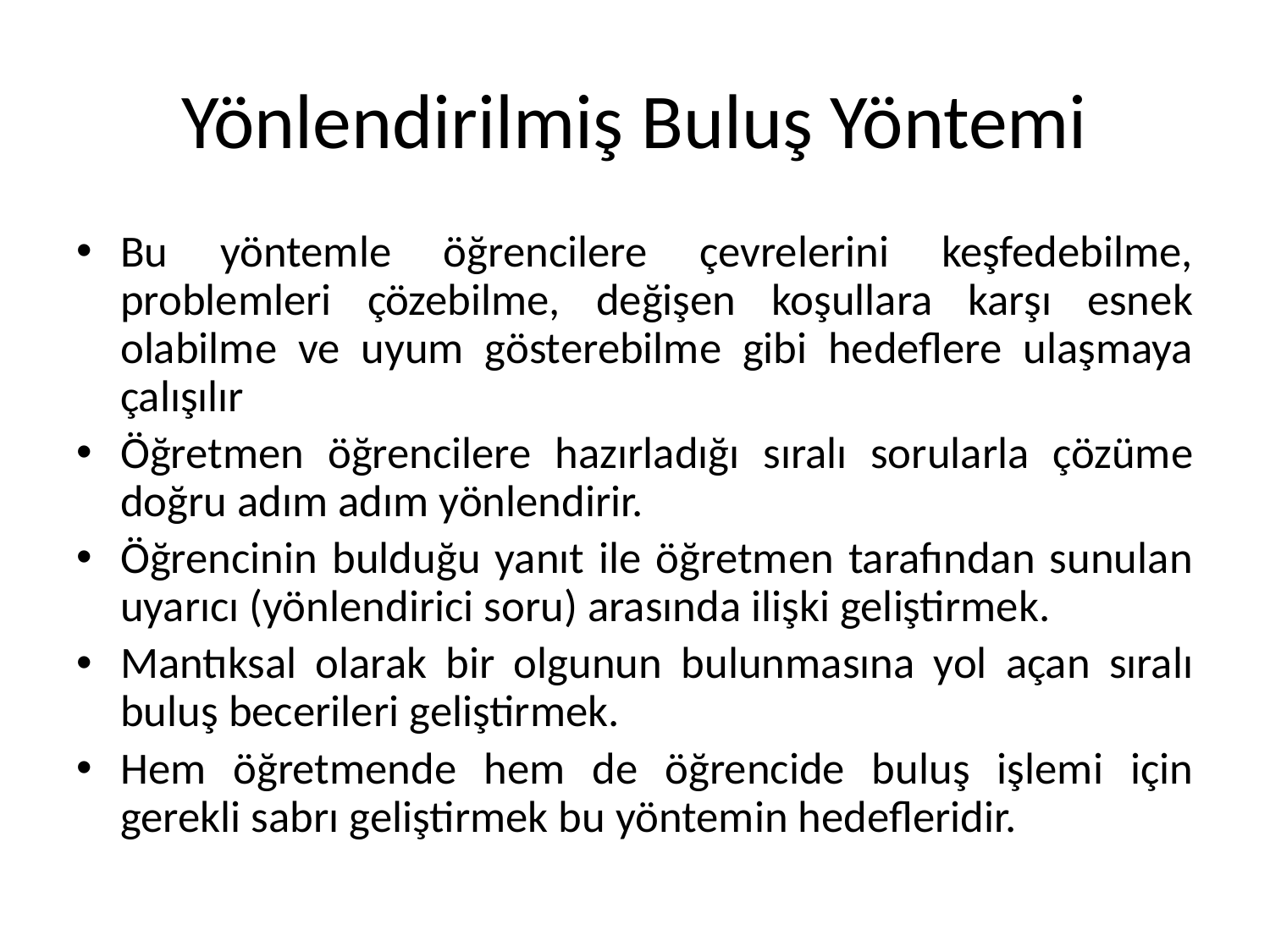

# Yönlendirilmiş Buluş Yöntemi
Bu yöntemle öğrencilere çevrelerini keşfedebilme, problemleri çözebilme, değişen koşullara karşı esnek olabilme ve uyum gösterebilme gibi hedeflere ulaşmaya çalışılır
Öğretmen öğrencilere hazırladığı sıralı sorularla çözüme doğru adım adım yönlendirir.
Öğrencinin bulduğu yanıt ile öğretmen tarafından sunulan uyarıcı (yönlendirici soru) arasında ilişki geliştirmek.
Mantıksal olarak bir olgunun bulunmasına yol açan sıralı buluş becerileri geliştirmek.
Hem öğretmende hem de öğrencide buluş işlemi için gerekli sabrı geliştirmek bu yöntemin hedefleridir.